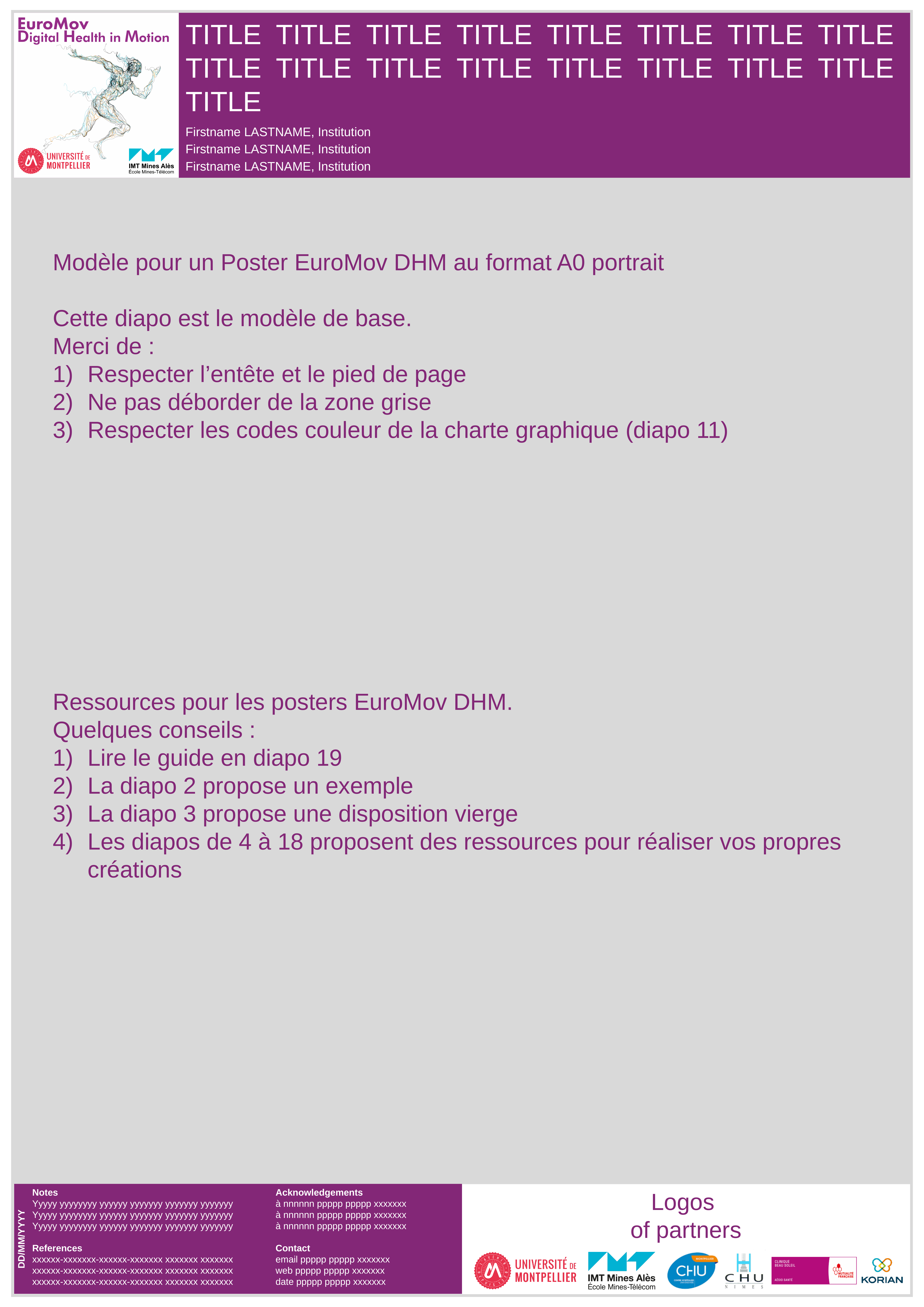

Title Title Title Title Title Title Title Title Title Title Title Title Title Title Title Title Title
Firstname LASTNAME, Institution
Firstname LASTNAME, Institution
Firstname LASTNAME, Institution
Modèle pour un Poster EuroMov DHM au format A0 portrait

Cette diapo est le modèle de base.
Merci de :
Respecter l’entête et le pied de page
Ne pas déborder de la zone grise
Respecter les codes couleur de la charte graphique (diapo 11)

Ressources pour les posters EuroMov DHM.
Quelques conseils :
Lire le guide en diapo 19
La diapo 2 propose un exemple
La diapo 3 propose une disposition vierge
Les diapos de 4 à 18 proposent des ressources pour réaliser vos propres créations

Notes
Yyyyy yyyyyyyy yyyyyy yyyyyyy yyyyyyy yyyyyyy
Yyyyy yyyyyyyy yyyyyy yyyyyyy yyyyyyy yyyyyyy
Yyyyy yyyyyyyy yyyyyy yyyyyyy yyyyyyy yyyyyyy
Acknowledgements
à nnnnnn ppppp ppppp xxxxxxx
à nnnnnn ppppp ppppp xxxxxxx
à nnnnnn ppppp ppppp xxxxxxx
Logos
of partners
DD/MM/YYYY
References
xxxxxx-xxxxxxx-xxxxxx-xxxxxxx xxxxxxx xxxxxxx
xxxxxx-xxxxxxx-xxxxxx-xxxxxxx xxxxxxx xxxxxxx
xxxxxx-xxxxxxx-xxxxxx-xxxxxxx xxxxxxx xxxxxxx
Contact
email ppppp ppppp xxxxxxx
web ppppp ppppp xxxxxxx
date ppppp ppppp xxxxxxx